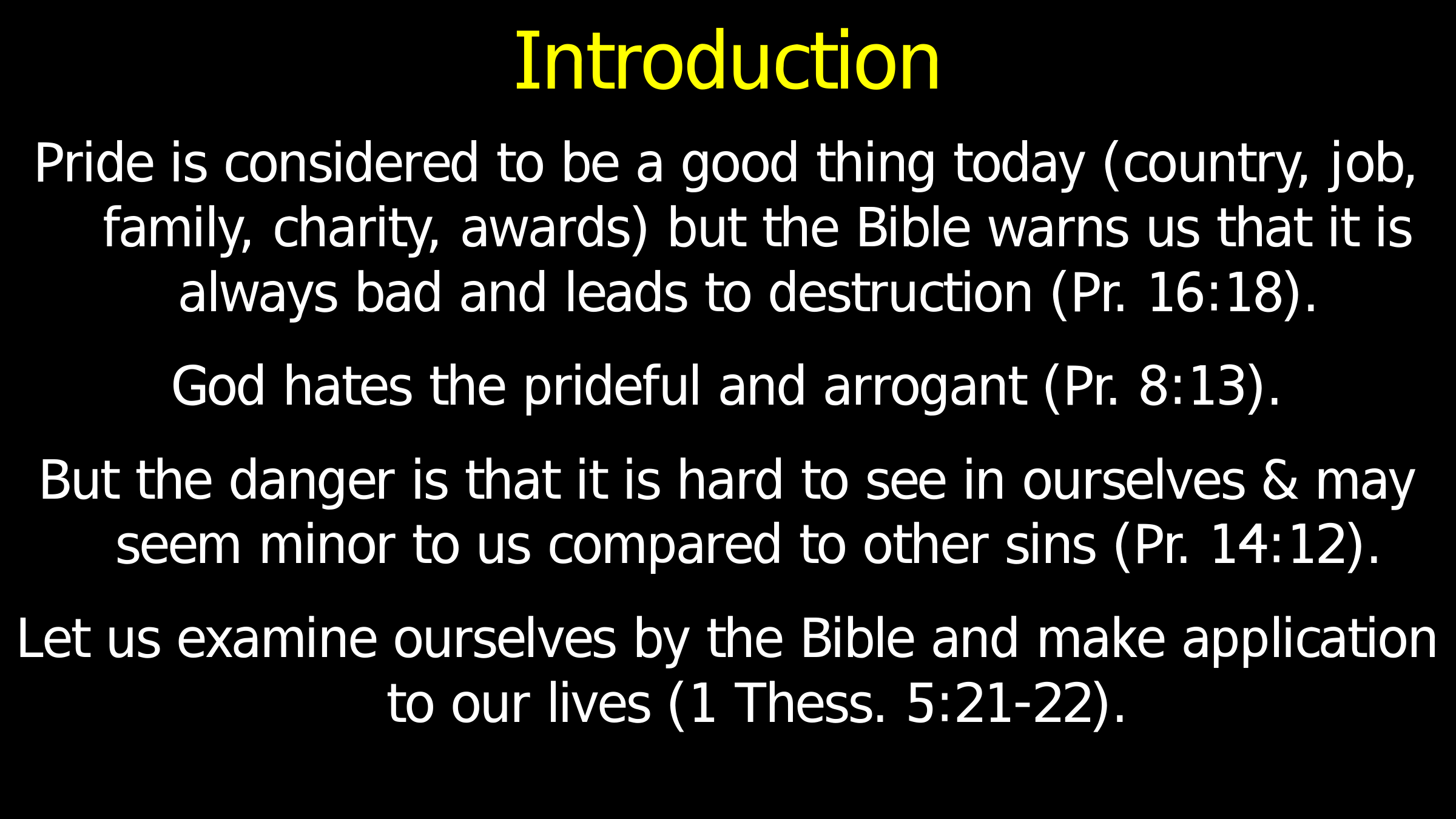

# Introduction
Pride is considered to be a good thing today (country, job, family, charity, awards) but the Bible warns us that it is always bad and leads to destruction (Pr. 16:18).

God hates the prideful and arrogant (Pr. 8:13).

But the danger is that it is hard to see in ourselves & may seem minor to us compared to other sins (Pr. 14:12).

Let us examine ourselves by the Bible and make application to our lives (1 Thess. 5:21-22).